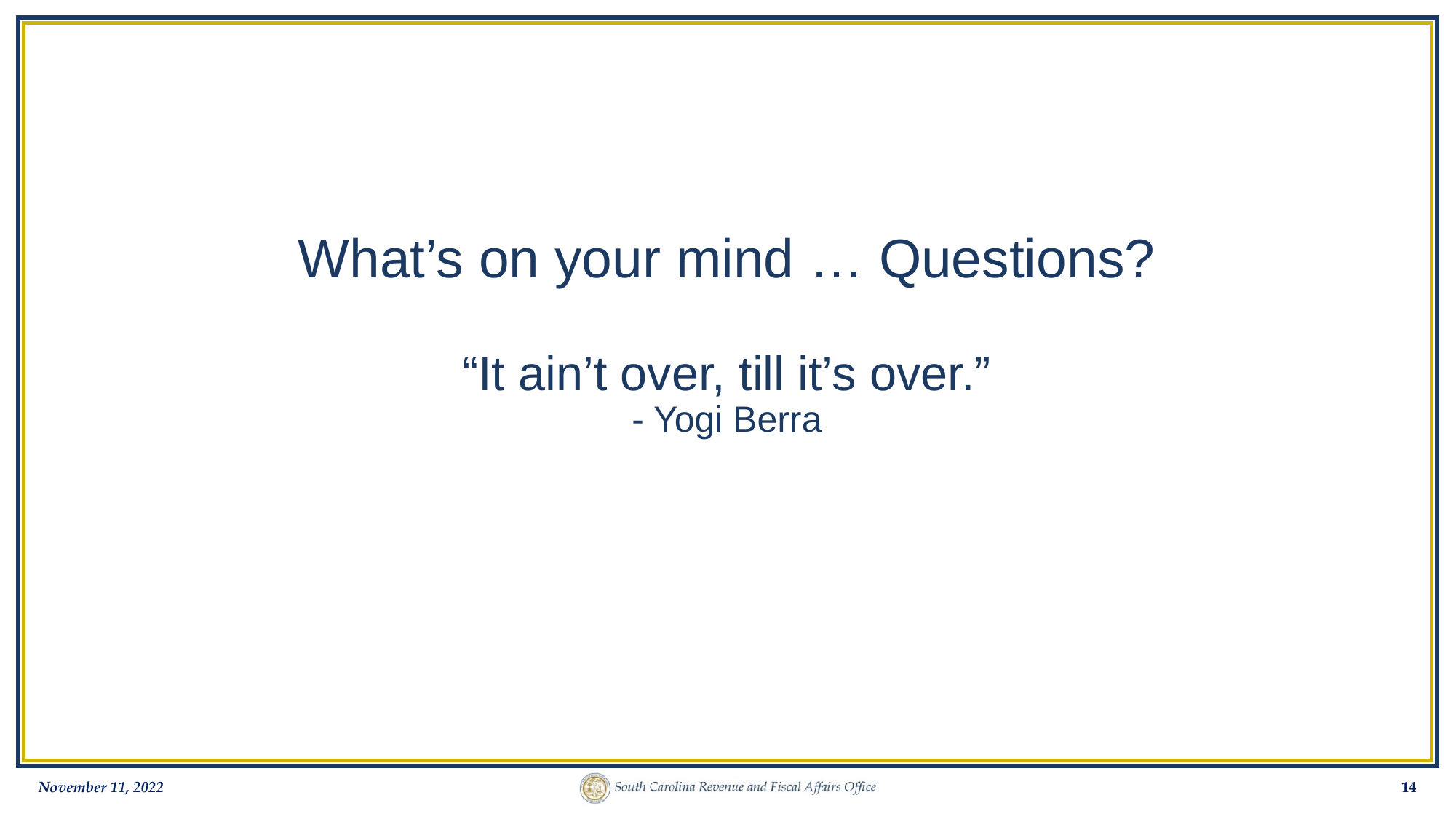

# What’s on your mind … Questions? “It ain’t over, till it’s over.” - Yogi Berra
November 11, 2022
14